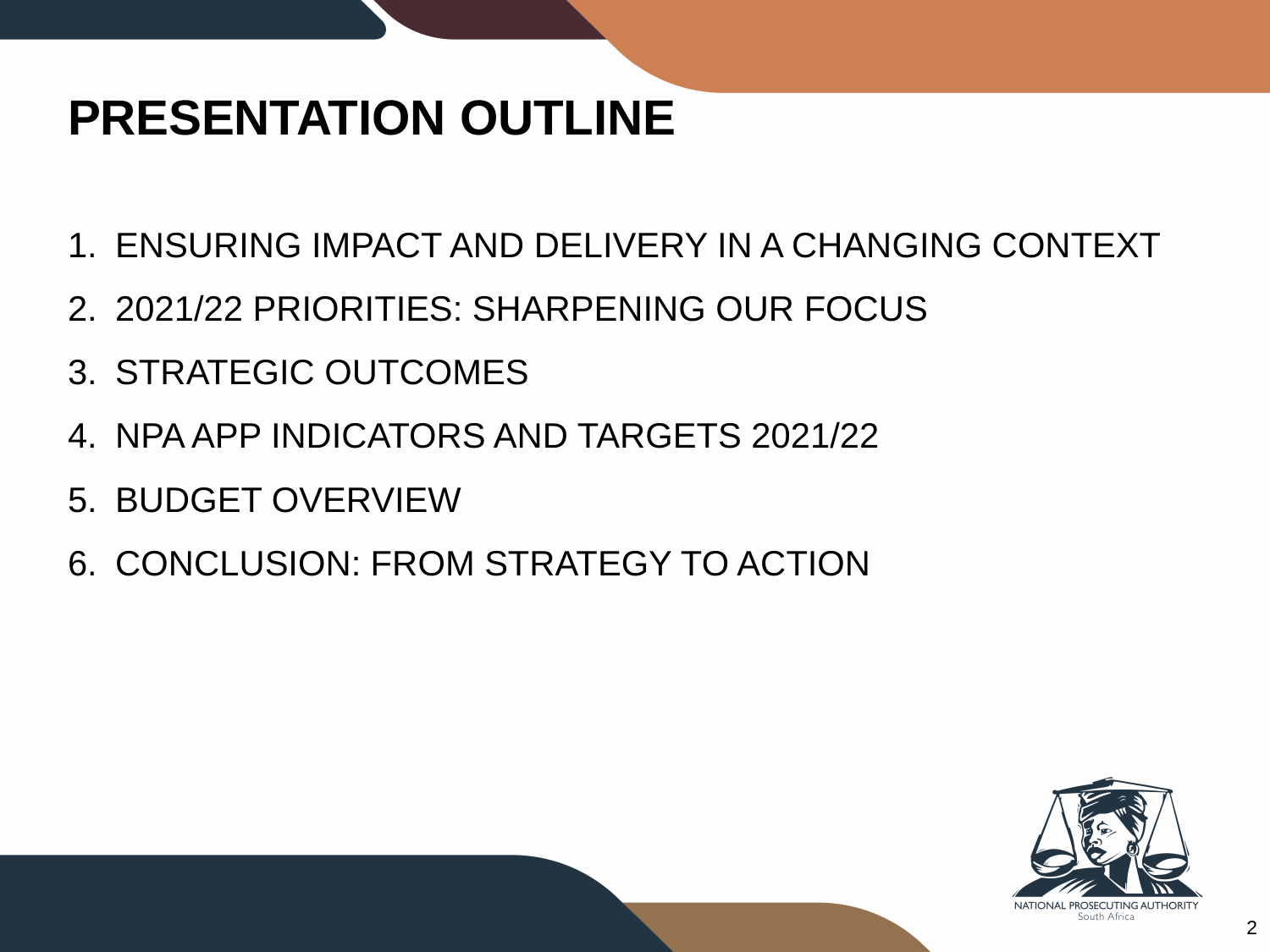

# PRESENTATION OUTLINE
ENSURING IMPACT AND DELIVERY IN A CHANGING CONTEXT
2021/22 PRIORITIES: SHARPENING OUR FOCUS
STRATEGIC OUTCOMES
NPA APP INDICATORS AND TARGETS 2021/22
BUDGET OVERVIEW
CONCLUSION: FROM STRATEGY TO ACTION

2